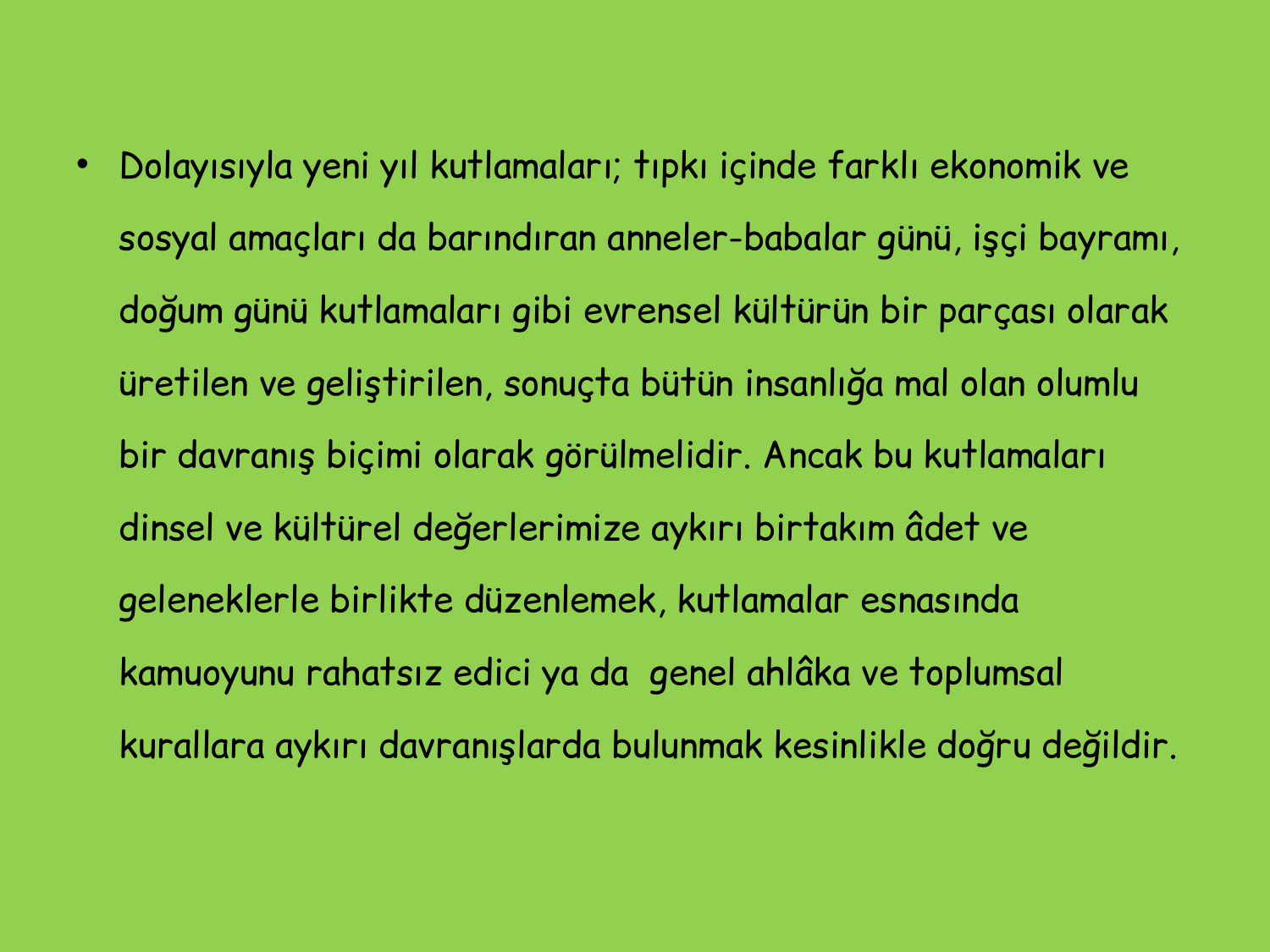

Dolayısıyla yeni yıl kutlamaları; tıpkı içinde farklı ekonomik ve sosyal amaçları da barındıran anneler-babalar günü, işçi bayramı, doğum günü kutlamaları gibi evrensel kültürün bir parçası olarak üretilen ve geliştirilen, sonuçta bütün insanlığa mal olan olumlu bir davranış biçimi olarak görülmelidir. Ancak bu kutlamaları dinsel ve kültürel değerlerimize aykırı birtakım âdet ve geleneklerle birlikte düzenlemek, kutlamalar esnasında kamuoyunu rahatsız edici ya da  genel ahlâka ve toplumsal kurallara aykırı davranışlarda bulunmak kesinlikle doğru değildir.